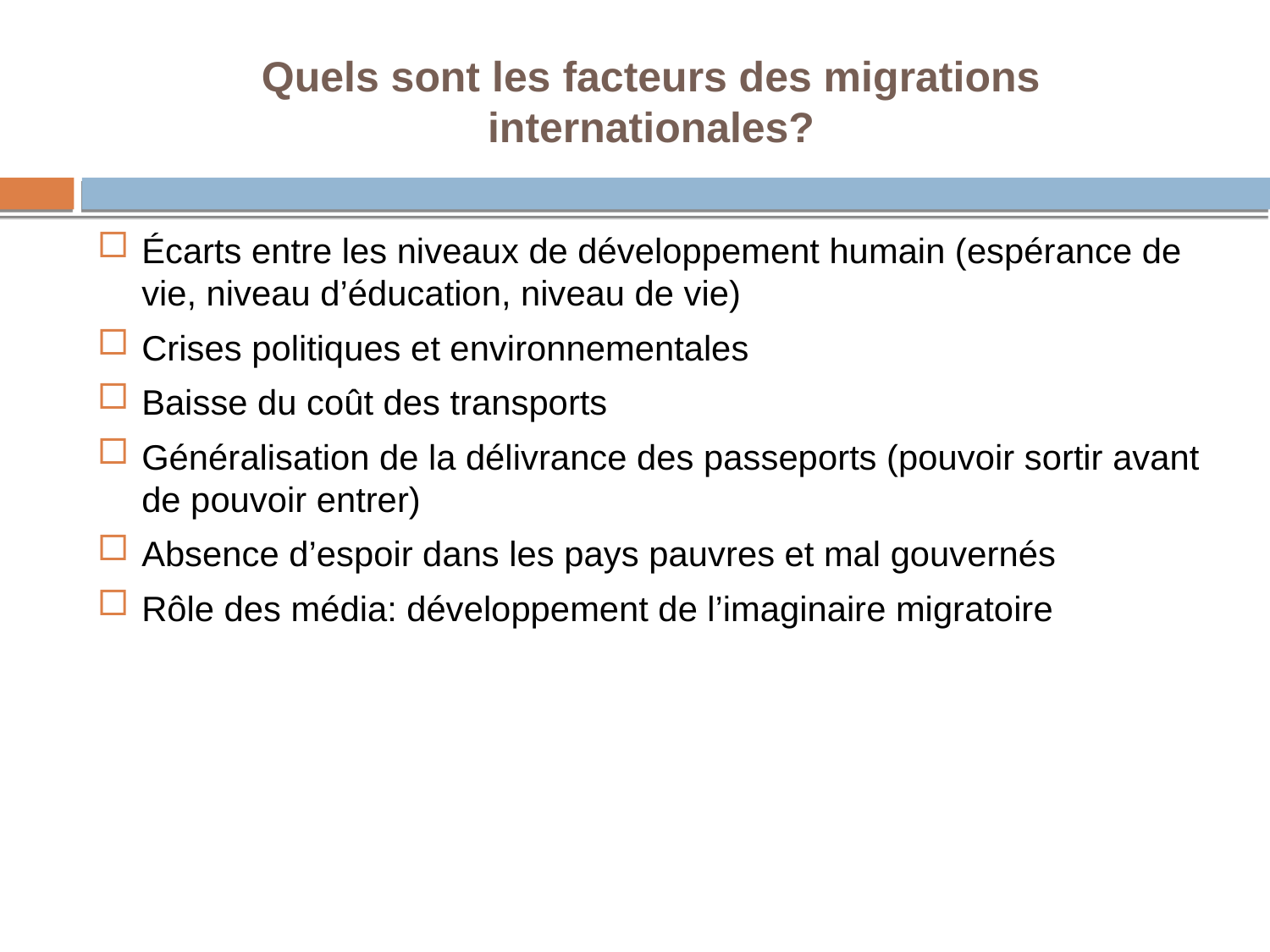

Quels sont les facteurs des migrations internationales?
Écarts entre les niveaux de développement humain (espérance de vie, niveau d’éducation, niveau de vie)
Crises politiques et environnementales
Baisse du coût des transports
Généralisation de la délivrance des passeports (pouvoir sortir avant de pouvoir entrer)
Absence d’espoir dans les pays pauvres et mal gouvernés
Rôle des média: développement de l’imaginaire migratoire